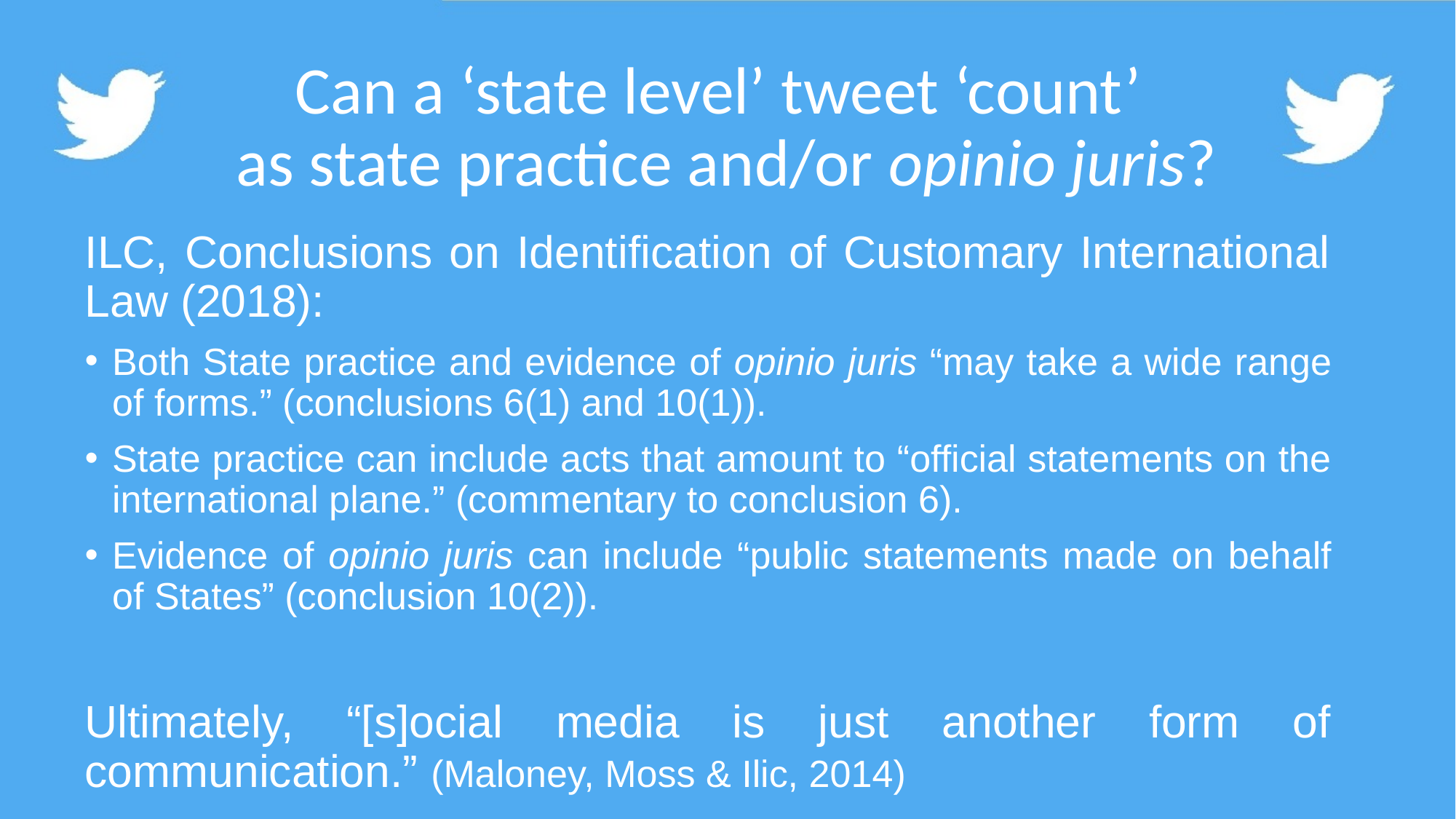

# Can a ‘state level’ tweet ‘count’ as state practice and/or opinio juris?
ILC, Conclusions on Identification of Customary International Law (2018):
Both State practice and evidence of opinio juris “may take a wide range of forms.” (conclusions 6(1) and 10(1)).
State practice can include acts that amount to “official statements on the international plane.” (commentary to conclusion 6).
Evidence of opinio juris can include “public statements made on behalf of States” (conclusion 10(2)).

Ultimately, “[s]ocial media is just another form of communication.” (Maloney, Moss & Ilic, 2014)